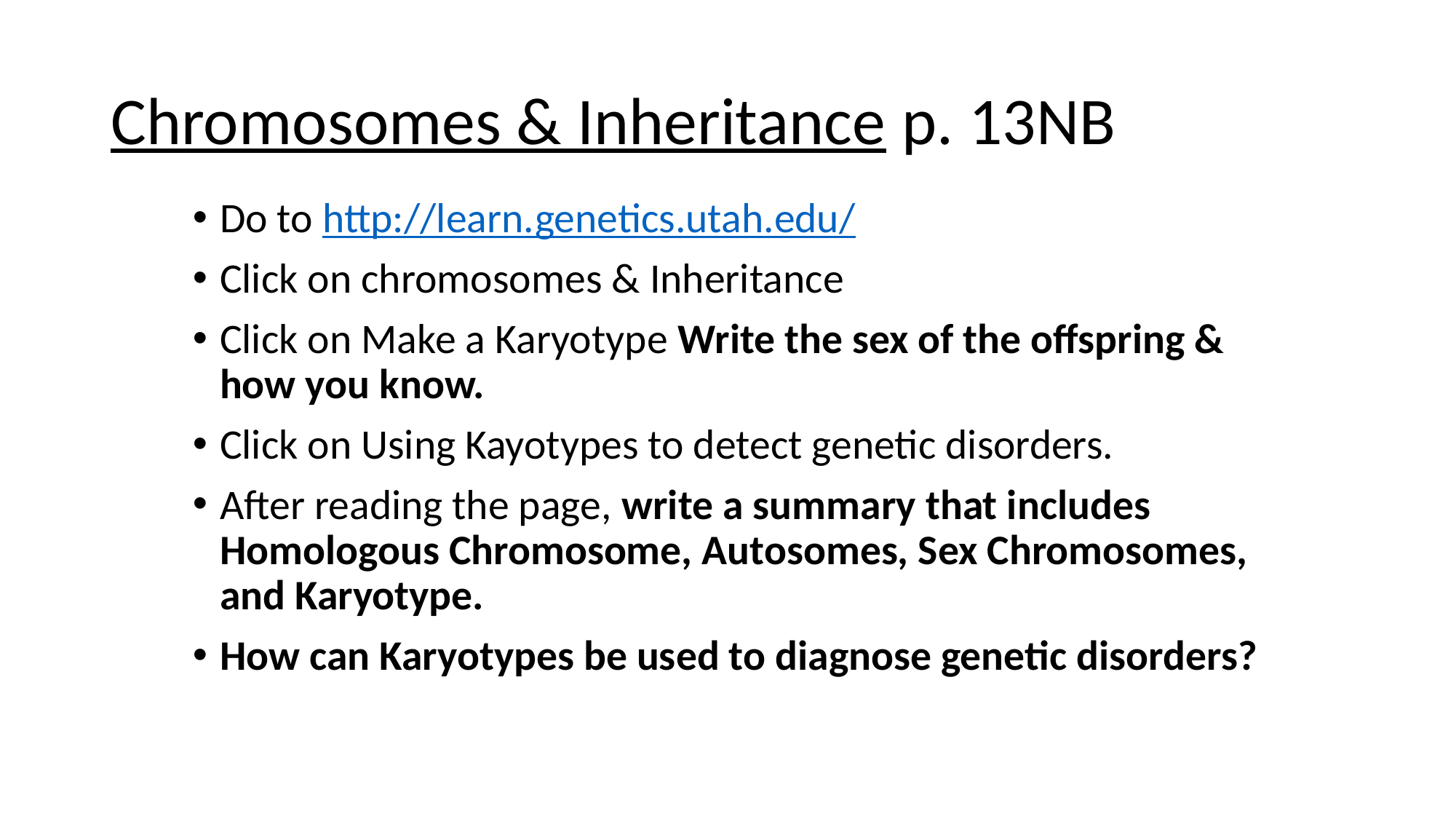

# Chromosomes & Inheritance p. 13NB
Do to http://learn.genetics.utah.edu/
Click on chromosomes & Inheritance
Click on Make a Karyotype Write the sex of the offspring & how you know.
Click on Using Kayotypes to detect genetic disorders.
After reading the page, write a summary that includes Homologous Chromosome, Autosomes, Sex Chromosomes, and Karyotype.
How can Karyotypes be used to diagnose genetic disorders?